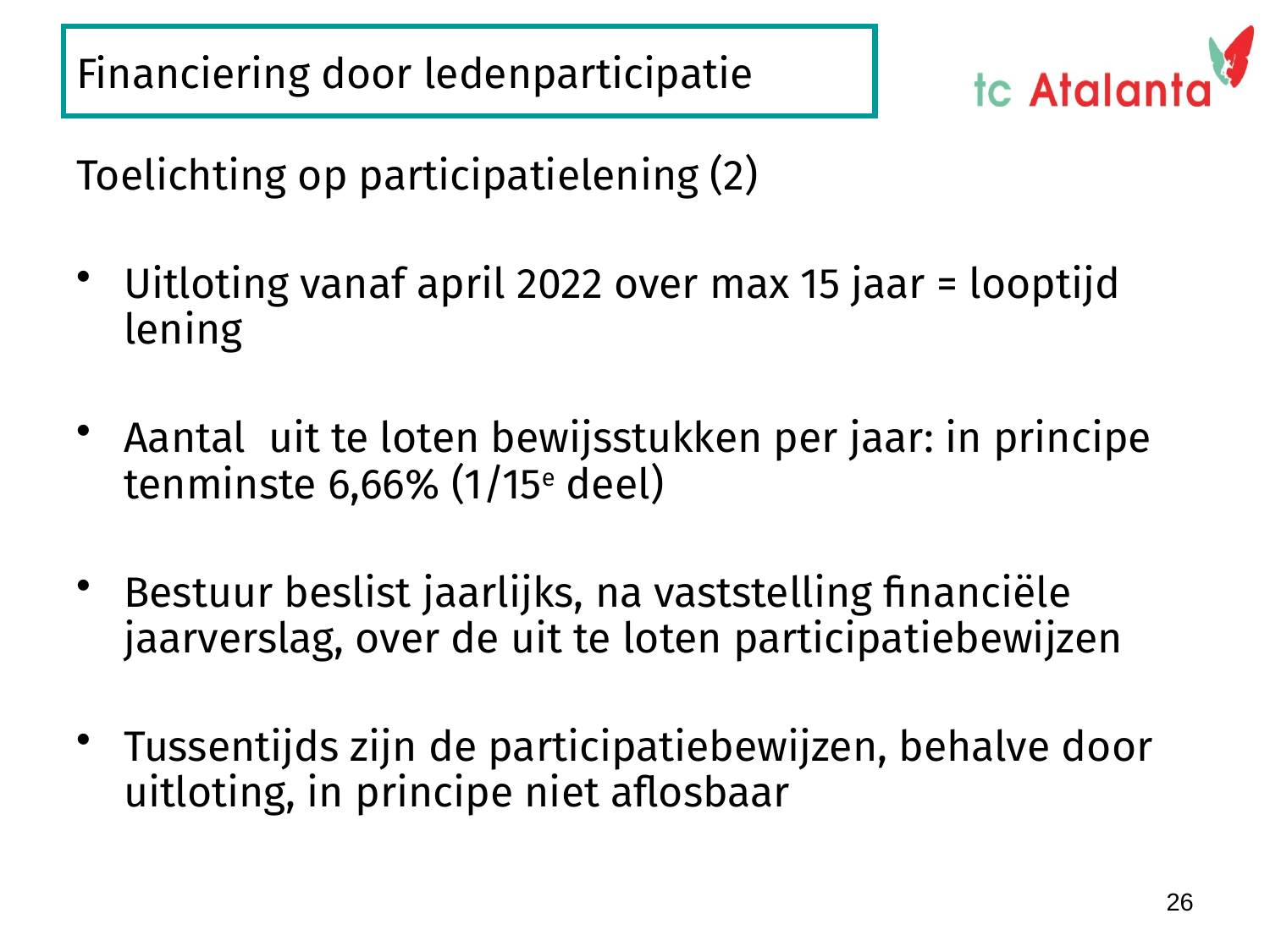

# Financiering door ledenparticipatie
Toelichting op participatielening (2)

Uitloting vanaf april 2022 over max 15 jaar = looptijd lening

Aantal  uit te loten bewijsstukken per jaar: in principe tenminste 6,66% (1/15e deel)

Bestuur beslist jaarlijks, na vaststelling financiële jaarverslag, over de uit te loten participatiebewijzen

Tussentijds zijn de participatiebewijzen, behalve door uitloting, in principe niet aflosbaar
26